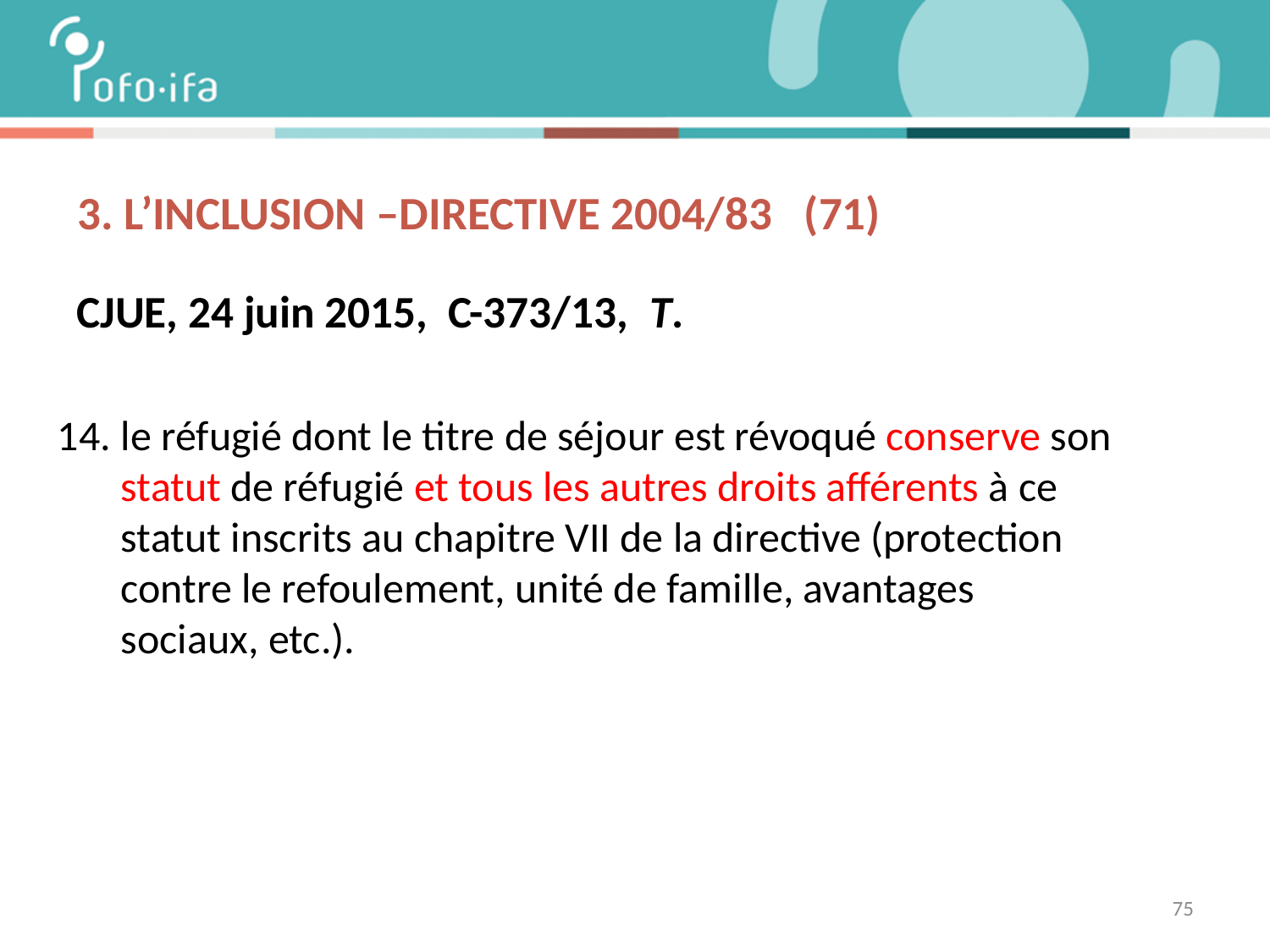

# 3. L’inclusion –DIRECTIVE 2004/83   (71)
CJUE, 24 juin 2015,  C-373/13,  T.

le réfugié dont le titre de séjour est révoqué conserve son statut de réfugié et tous les autres droits afférents à ce statut inscrits au chapitre VII de la directive (protection contre le refoulement, unité de famille, avantages sociaux, etc.).

75